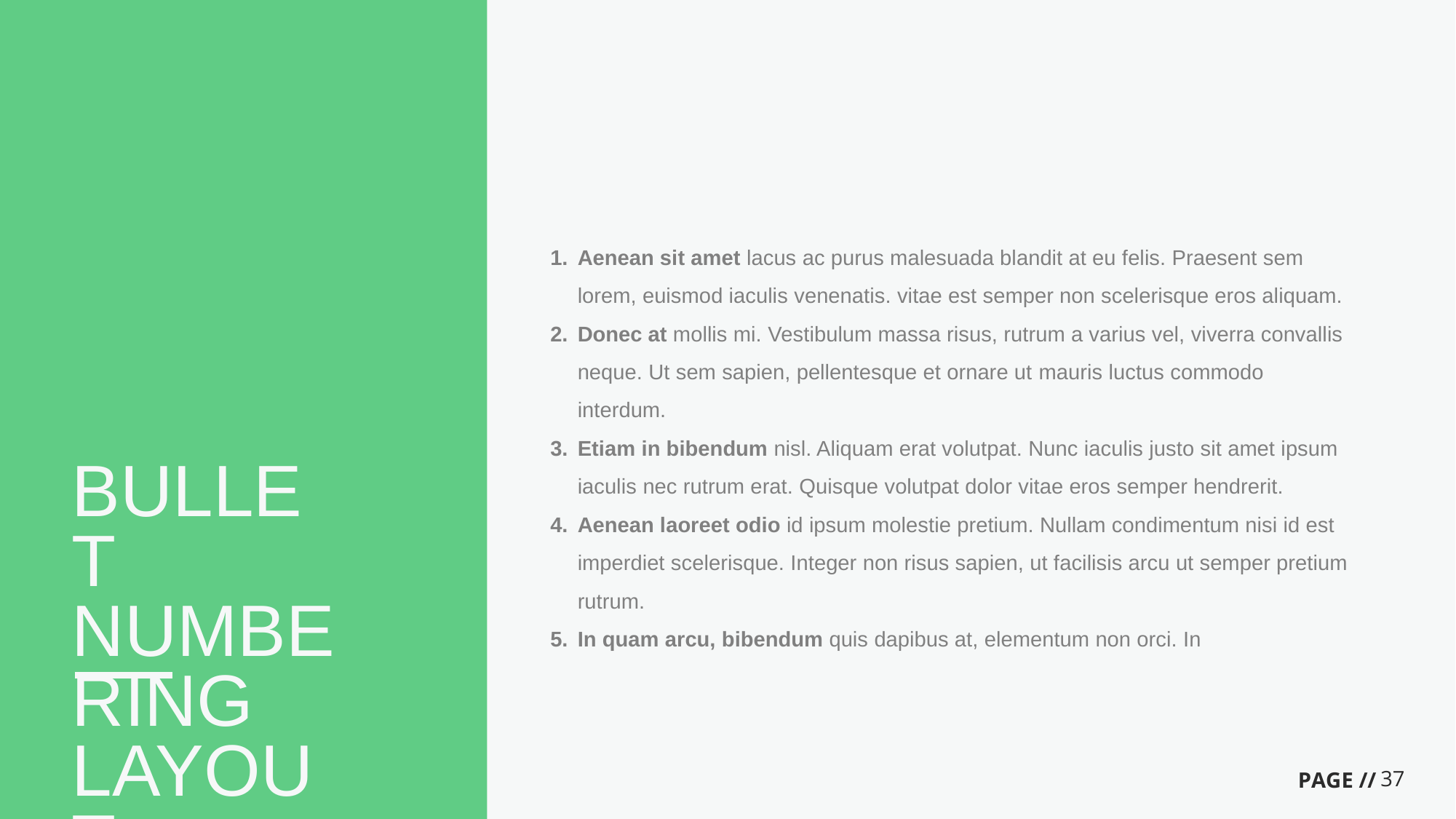

Aenean sit amet lacus ac purus malesuada blandit at eu felis. Praesent sem lorem, euismod iaculis venenatis. vitae est semper non scelerisque eros aliquam.
Donec at mollis mi. Vestibulum massa risus, rutrum a varius vel, viverra convallis neque. Ut sem sapien, pellentesque et ornare ut mauris luctus commodo interdum.
Etiam in bibendum nisl. Aliquam erat volutpat. Nunc iaculis justo sit amet ipsum iaculis nec rutrum erat. Quisque volutpat dolor vitae eros semper hendrerit.
Aenean laoreet odio id ipsum molestie pretium. Nullam condimentum nisi id est imperdiet scelerisque. Integer non risus sapien, ut facilisis arcu ut semper pretium rutrum.
In quam arcu, bibendum quis dapibus at, elementum non orci. In
BULLET NUMBERING LAYOUT